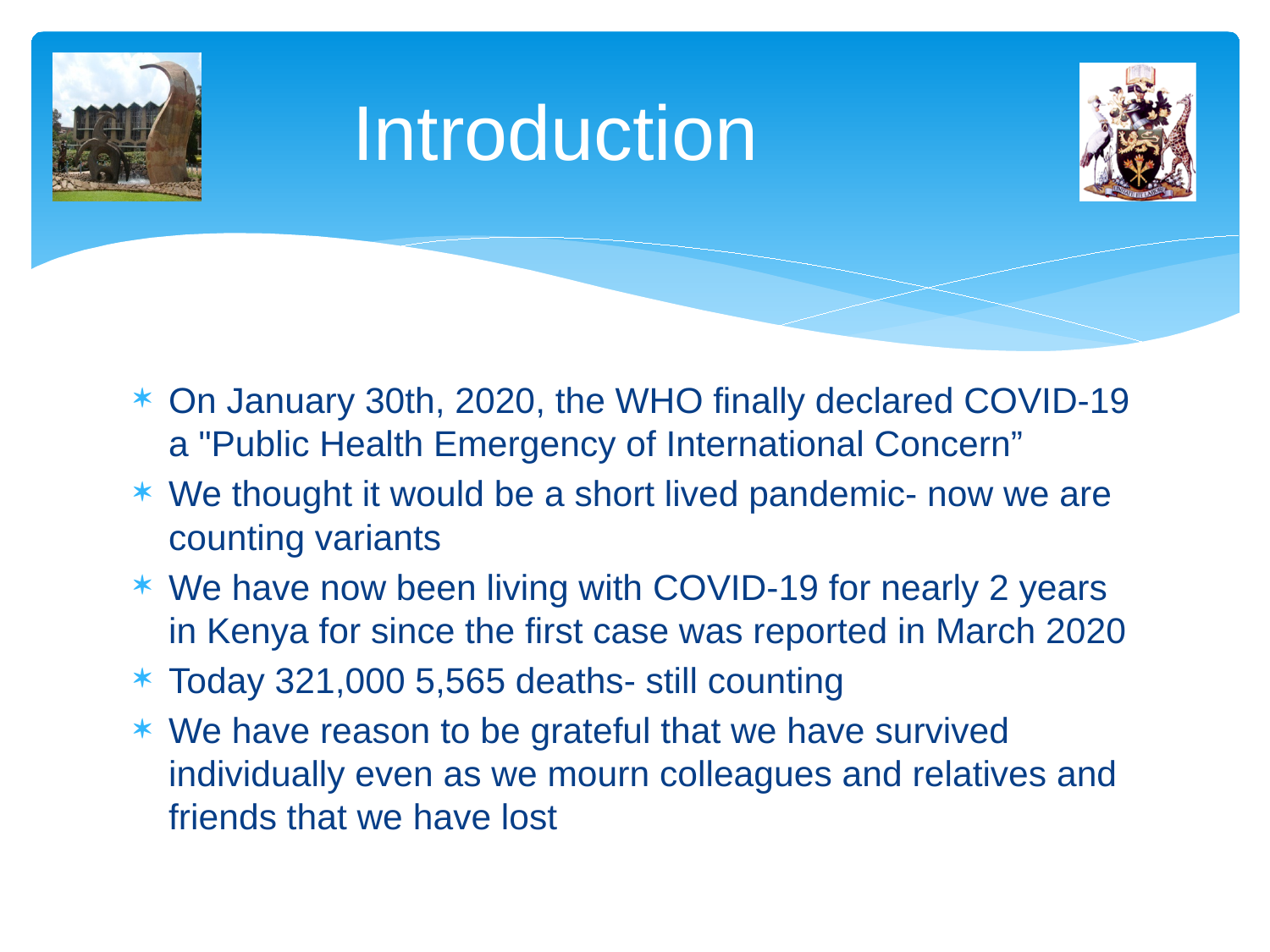

# Introduction
On January 30th, 2020, the WHO finally declared COVID-19 a "Public Health Emergency of International Concern”
We thought it would be a short lived pandemic- now we are counting variants
We have now been living with COVID-19 for nearly 2 years in Kenya for since the first case was reported in March 2020
Today 321,000 5,565 deaths- still counting
We have reason to be grateful that we have survived individually even as we mourn colleagues and relatives and friends that we have lost